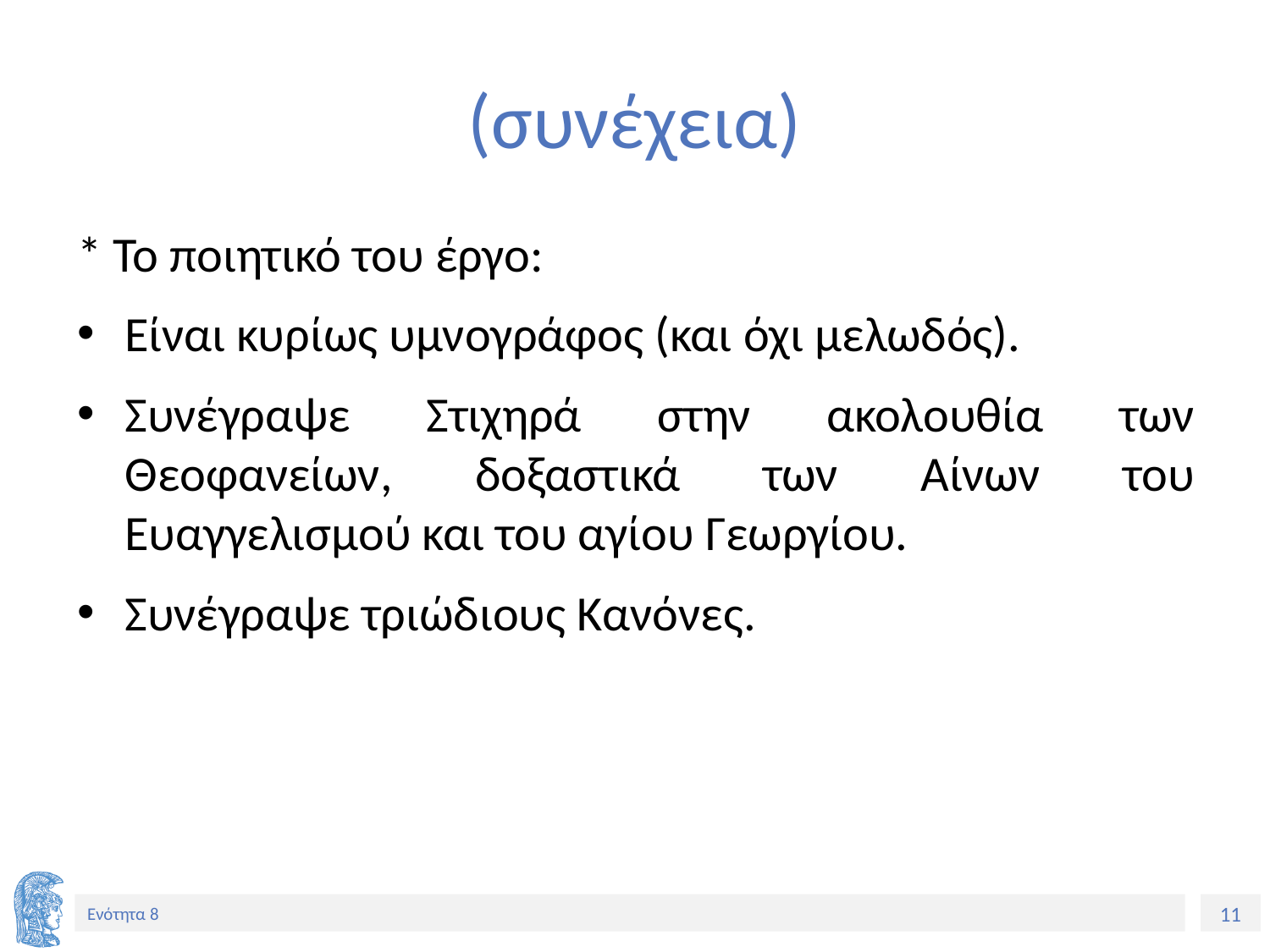

# (συνέχεια)
* Το ποιητικό του έργο:
Είναι κυρίως υμνογράφος (και όχι μελωδός).
Συνέγραψε Στιχηρά στην ακολουθία των Θεοφανείων, δοξαστικά των Αίνων του Ευαγγελισμού και του αγίου Γεωργίου.
Συνέγραψε τριώδιους Κανόνες.